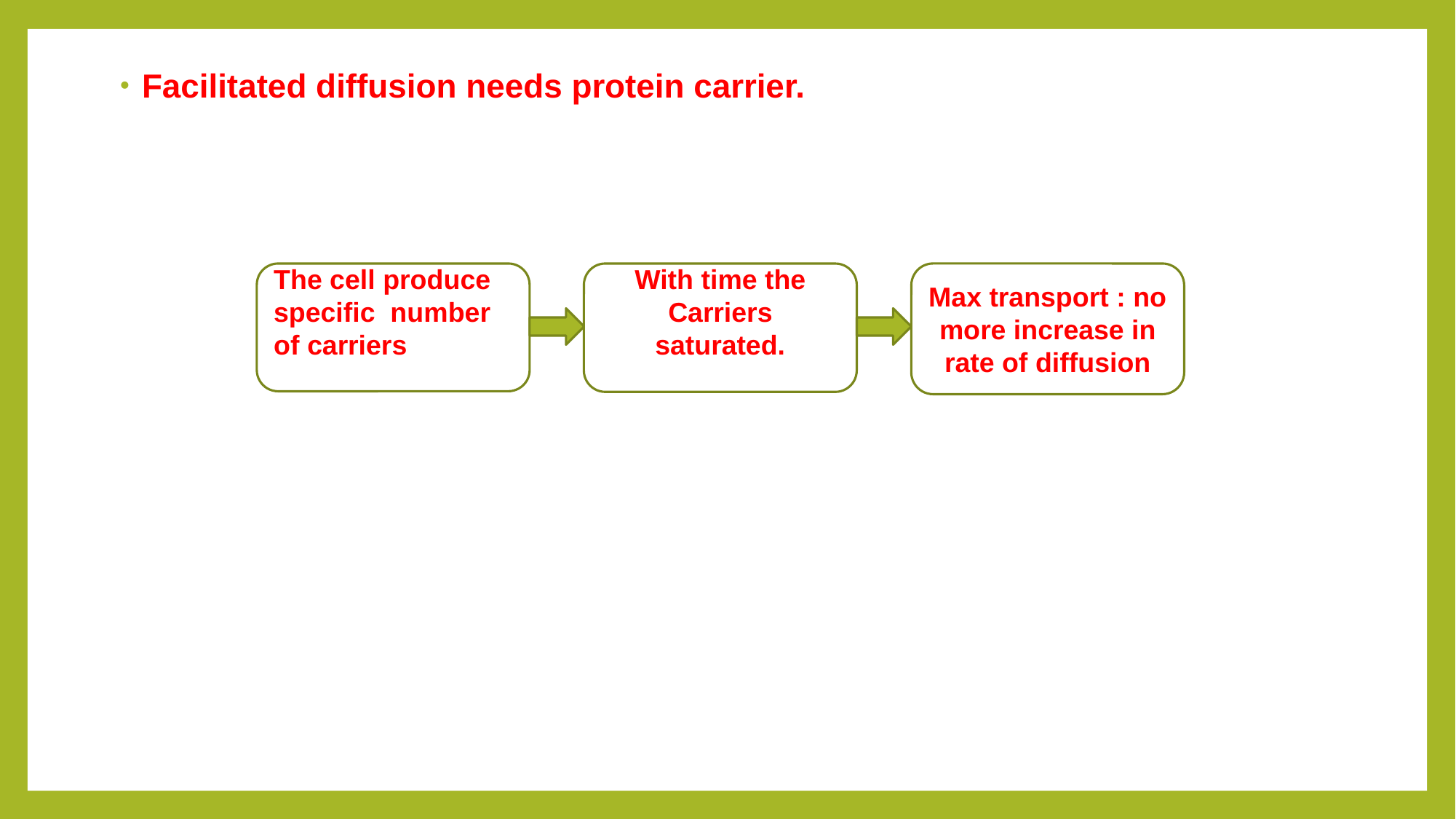

Facilitated diffusion needs protein carrier.

The cell produce specific  number of carriers

With time the Carriers saturated.

Max transport : no more increase in rate of diffusion